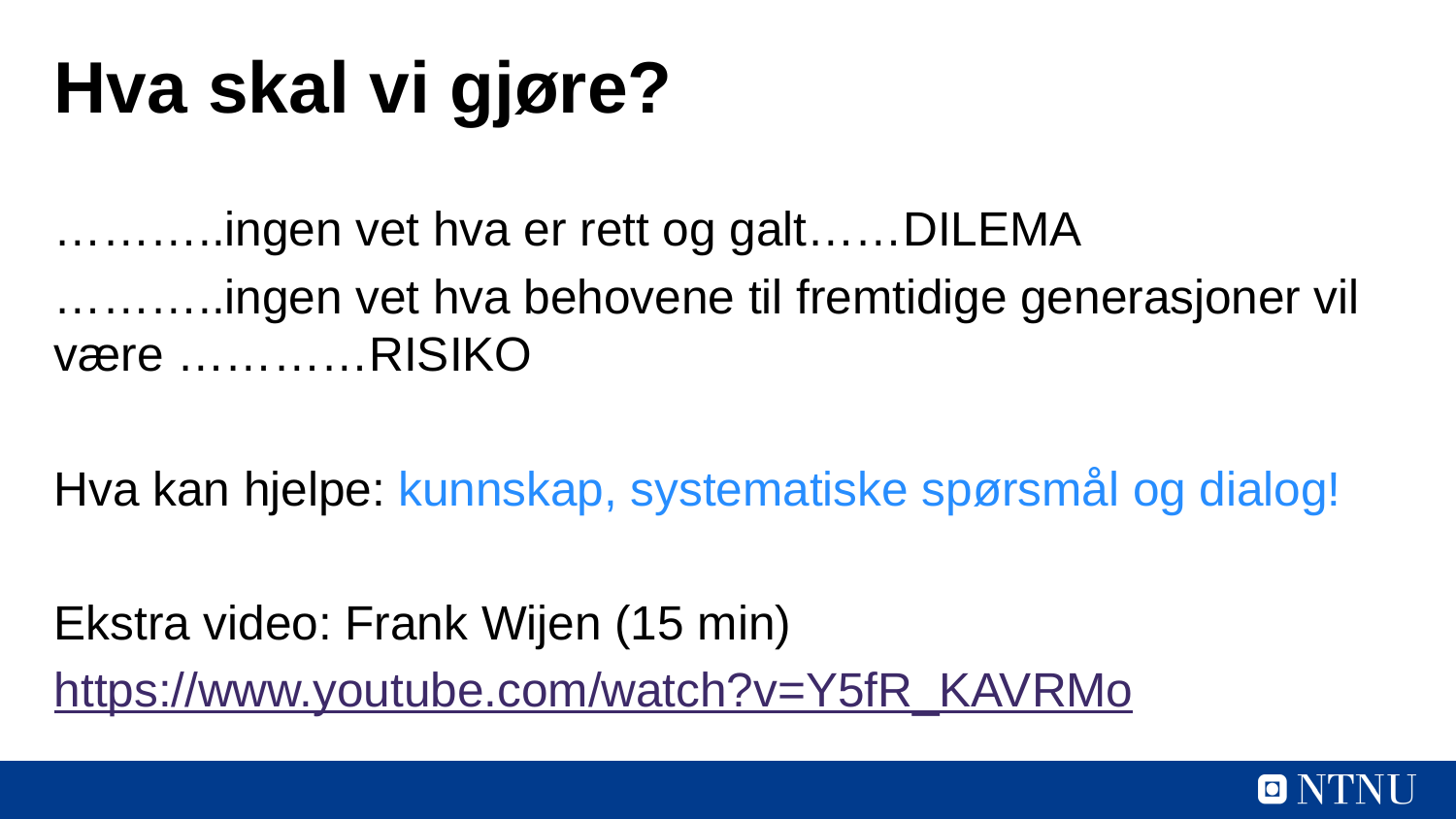

# Hva skal vi gjøre?
………..ingen vet hva er rett og galt……DILEMA
………..ingen vet hva behovene til fremtidige generasjoner vil være …………RISIKO

Hva kan hjelpe: kunnskap, systematiske spørsmål og dialog!

Ekstra video: Frank Wijen (15 min)
https://www.youtube.com/watch?v=Y5fR_KAVRMo